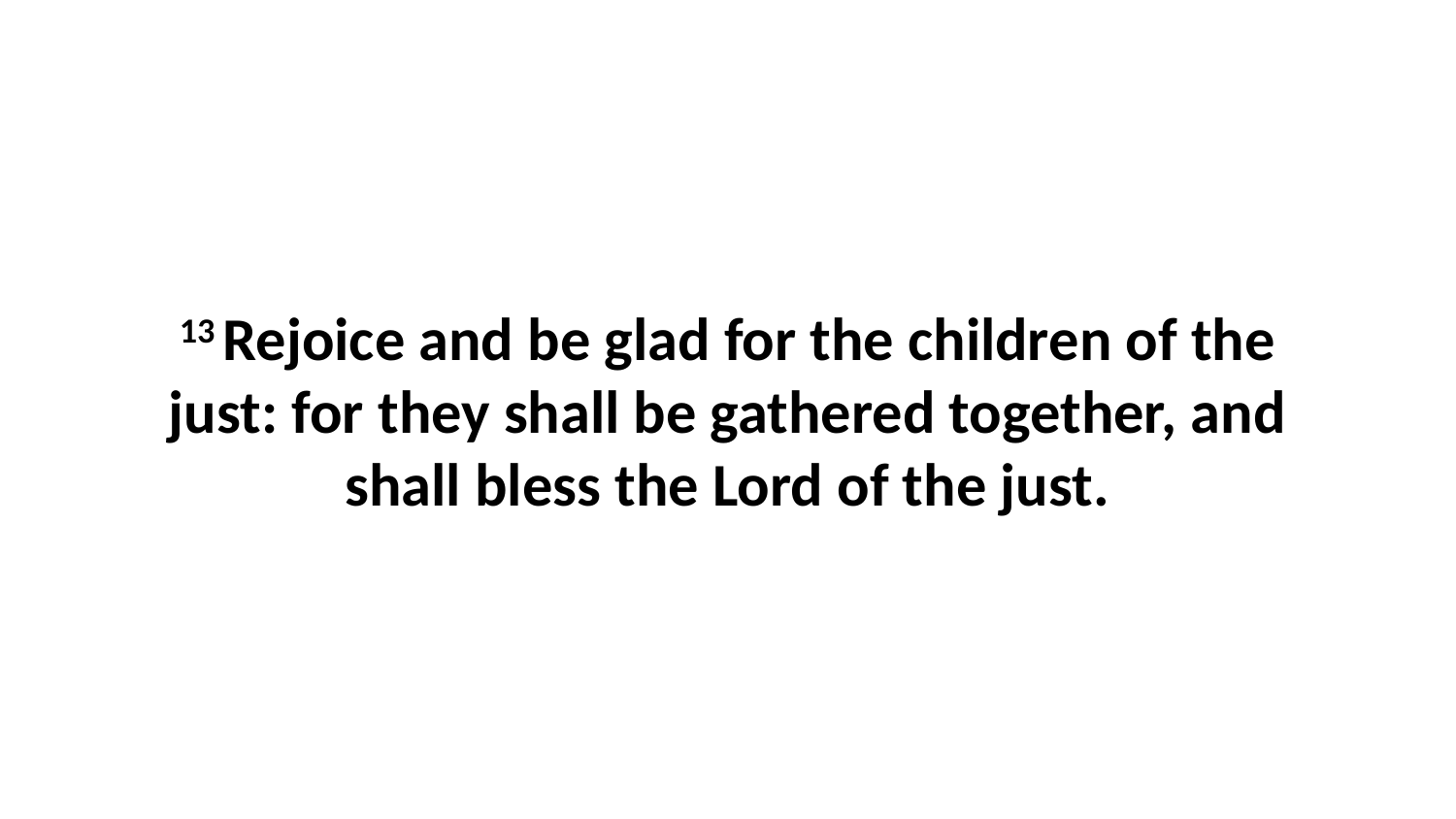

13 Rejoice and be glad for the children of the just: for they shall be gathered together, and shall bless the Lord of the just.